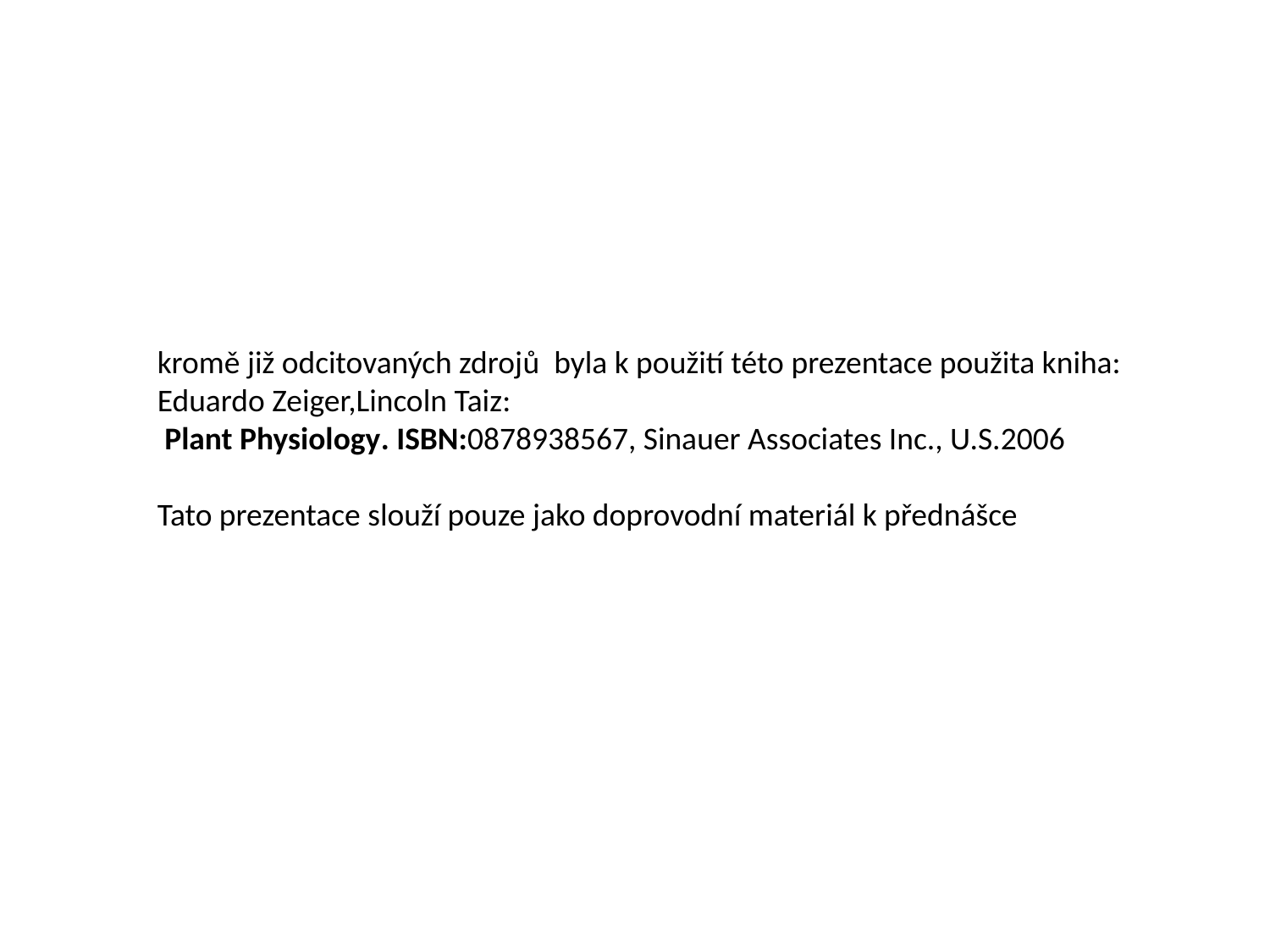

kromě již odcitovaných zdrojů  byla k použití této prezentace použita kniha: Eduardo Zeiger,Lincoln Taiz:
 Plant Physiology. ISBN:0878938567, Sinauer Associates Inc., U.S.2006

Tato prezentace slouží pouze jako doprovodní materiál k přednášce